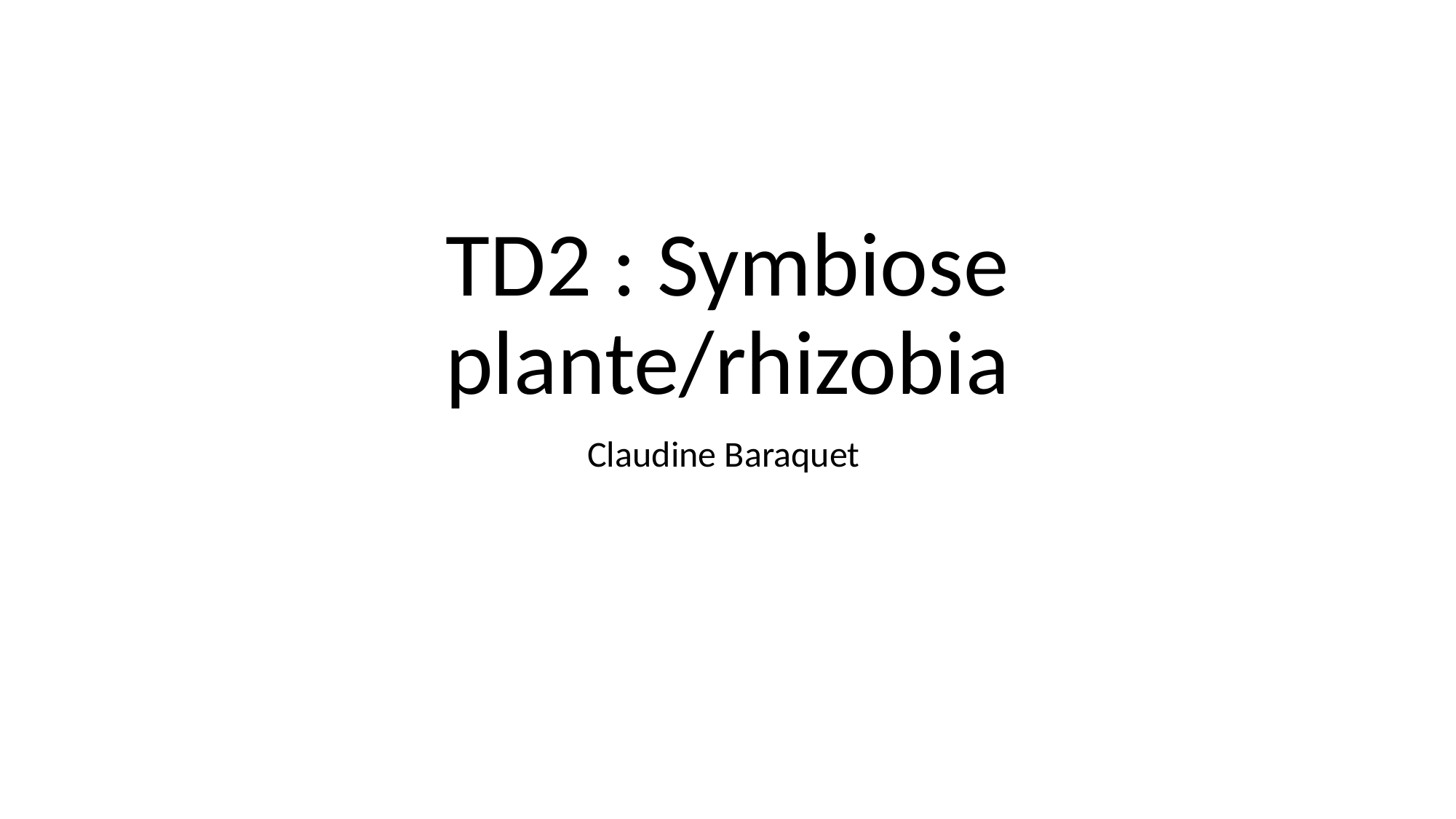

# TD2 : Symbiose plante/rhizobia
Claudine Baraquet